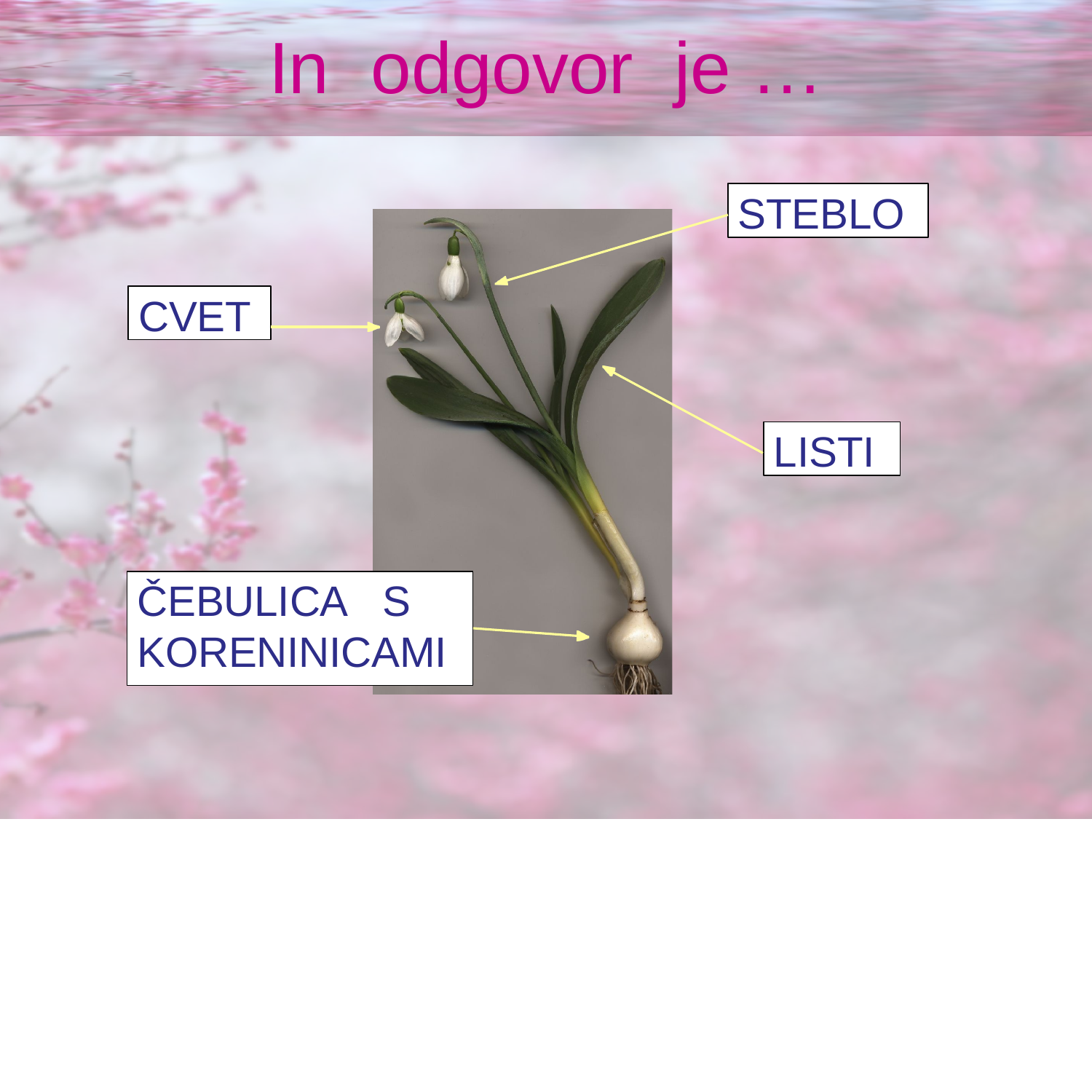

# In	odgovor	je …
STEBLO

CVET
LISTI

ČEBULICA	S  KORENINICAMI